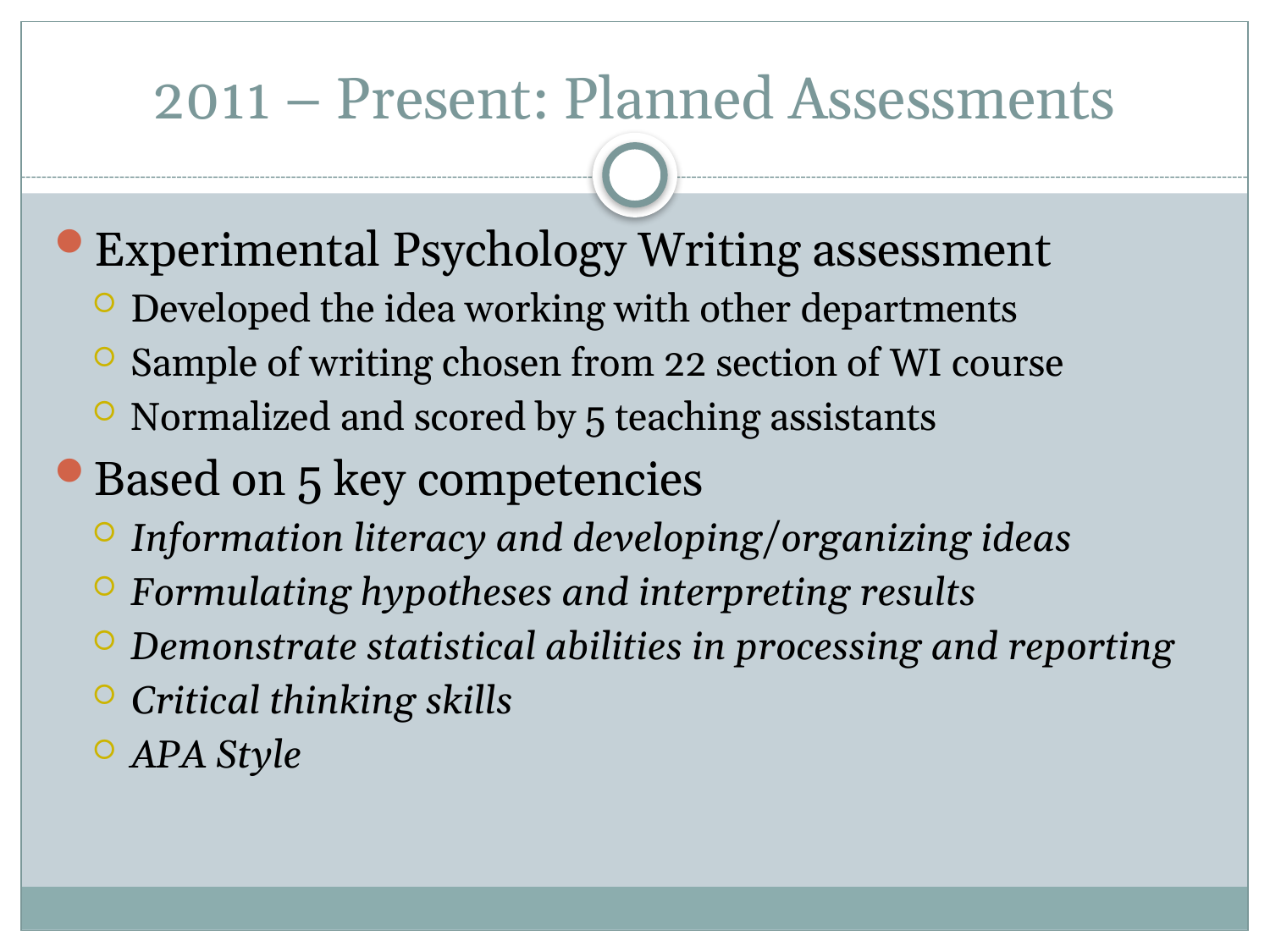

# 2011 – Present: Planned Assessments
Experimental Psychology Writing assessment
Developed the idea working with other departments
Sample of writing chosen from 22 section of WI course
Normalized and scored by 5 teaching assistants
Based on 5 key competencies
Information literacy and developing/organizing ideas
Formulating hypotheses and interpreting results
Demonstrate statistical abilities in processing and reporting
Critical thinking skills
APA Style